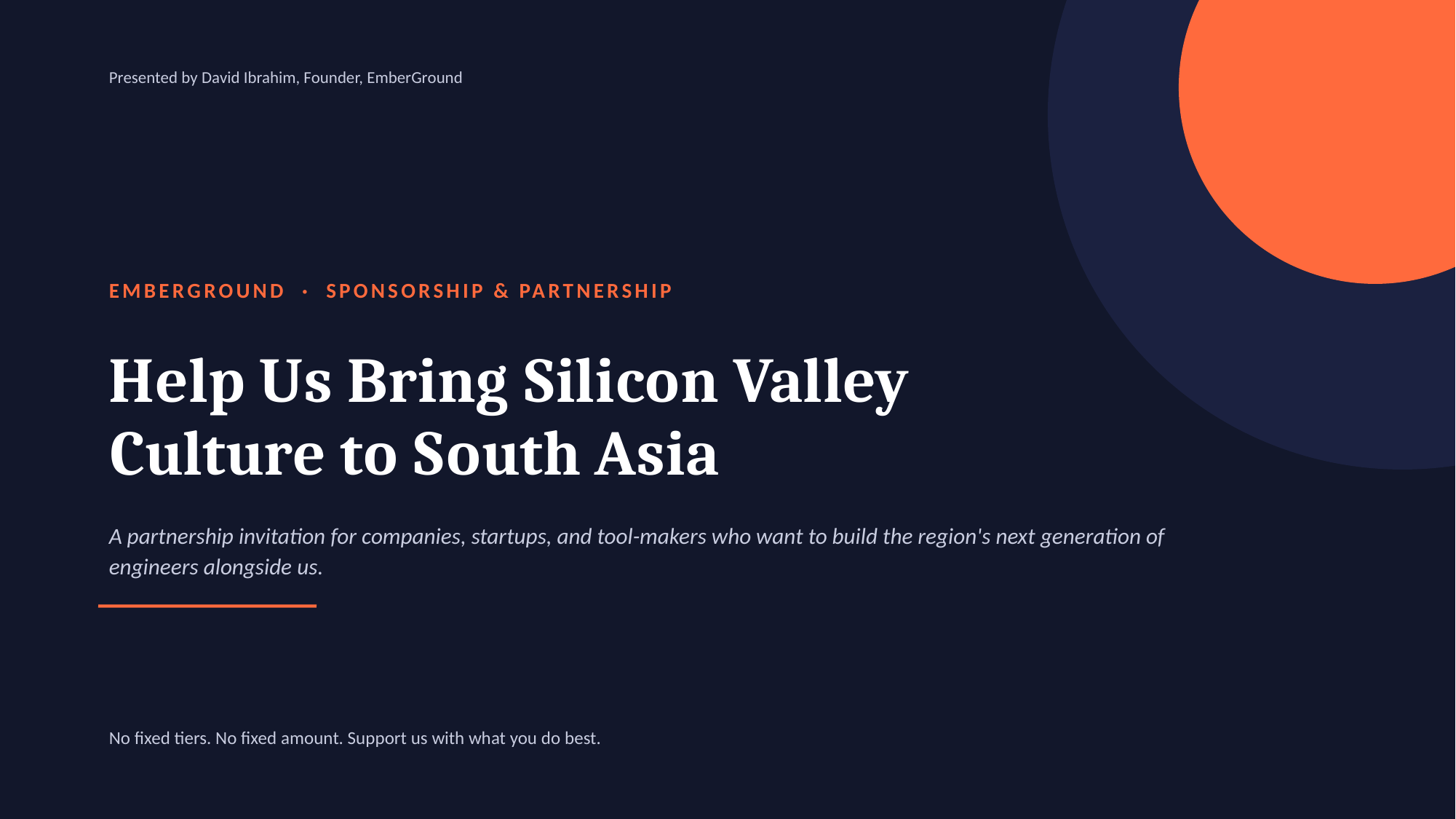

Presented by David Ibrahim, Founder, EmberGround
EMBERGROUND  ·  SPONSORSHIP & PARTNERSHIP
Help Us Bring Silicon Valley
Culture to South Asia
A partnership invitation for companies, startups, and tool-makers who want to build the region's next generation of engineers alongside us.

No fixed tiers. No fixed amount. Support us with what you do best.